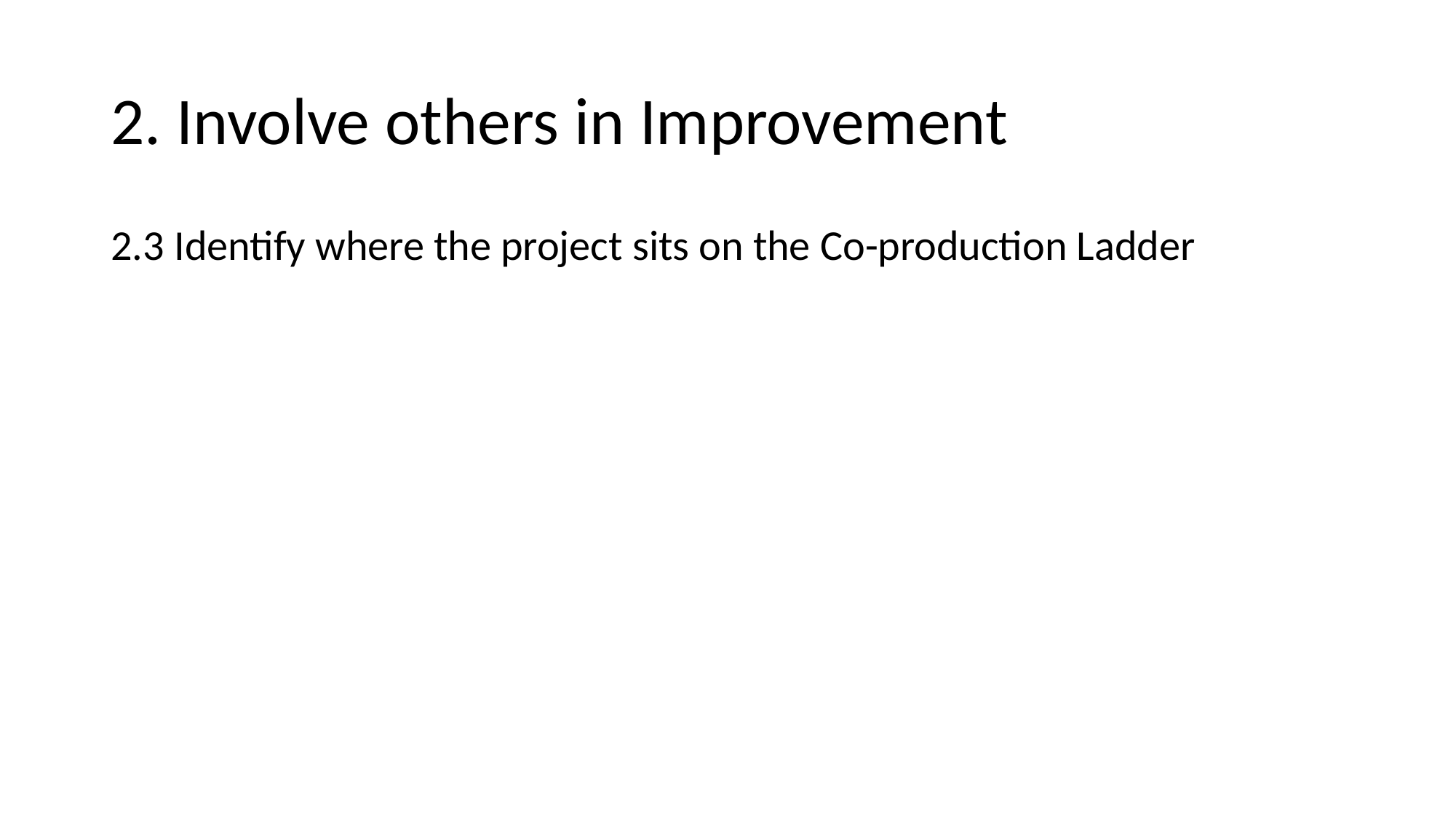

# 2. Involve others in Improvement
2.3 Identify where the project sits on the Co-production Ladder